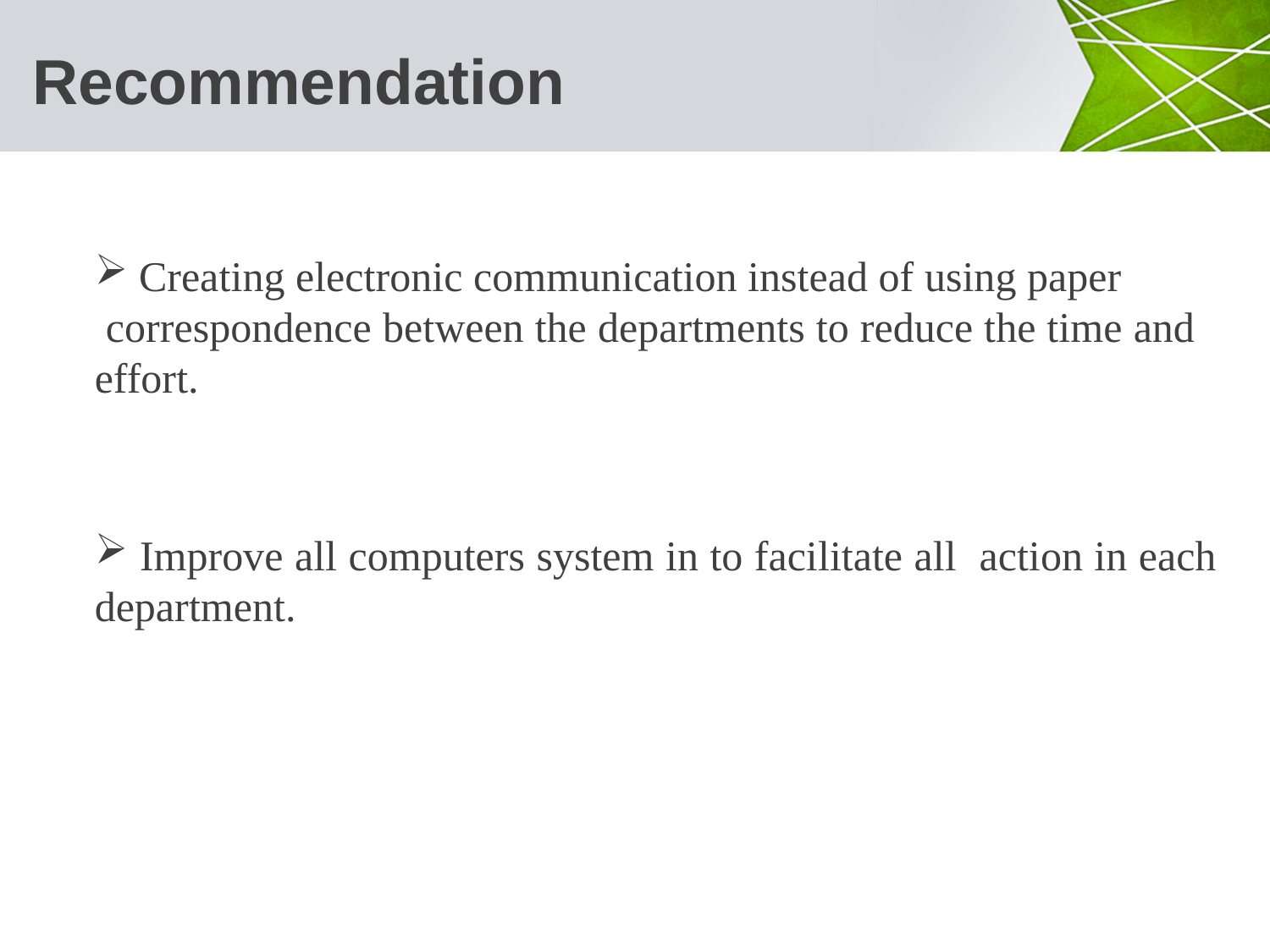

# Recommendation
 Creating electronic communication instead of using paper           correspondence between the departments to reduce the time and   effort.

 Improve all computers system in to facilitate all  action in each department.